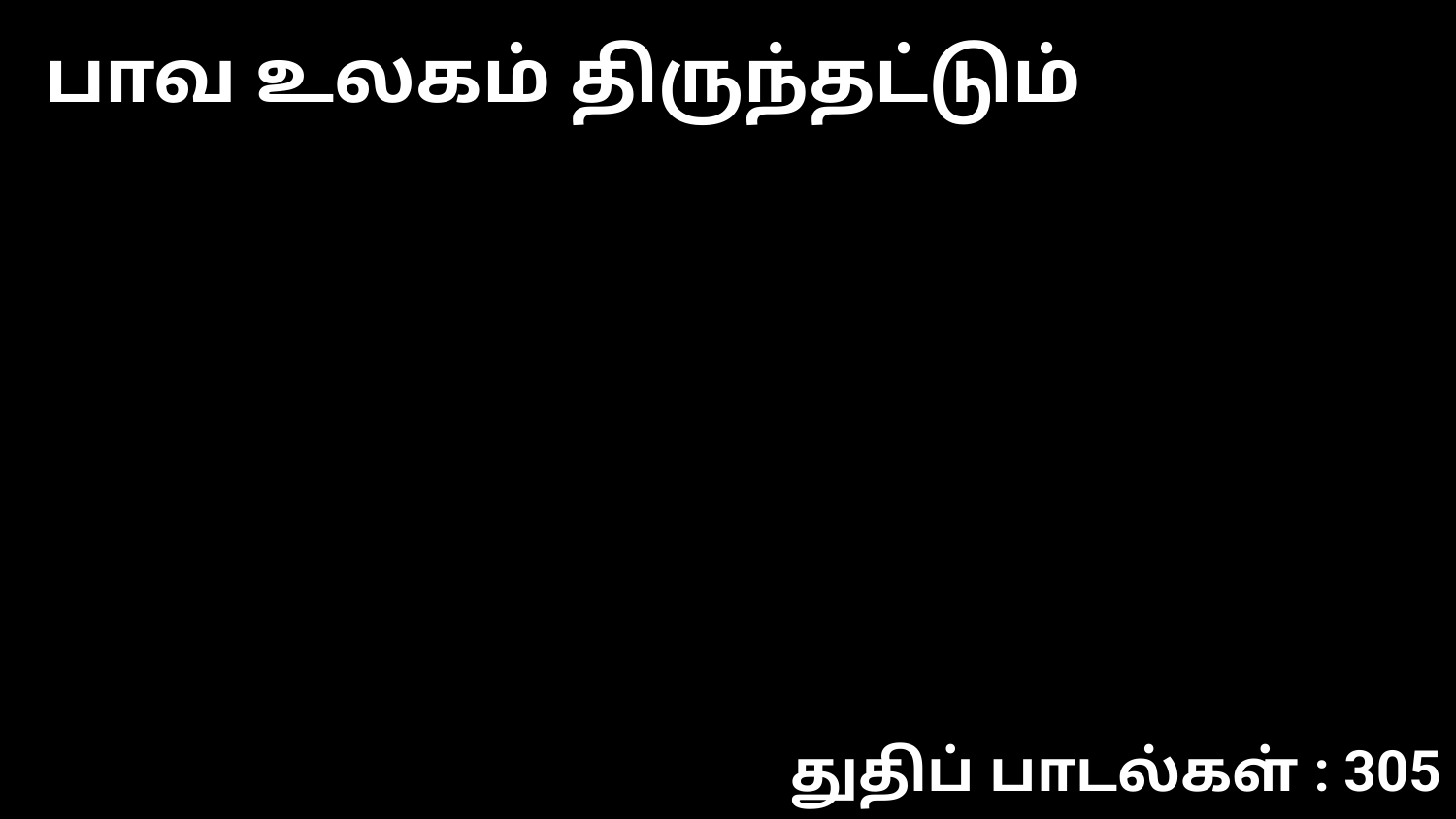

பாவ உலகம் திருந்தட்டும்
துதிப் பாடல்கள் : 305